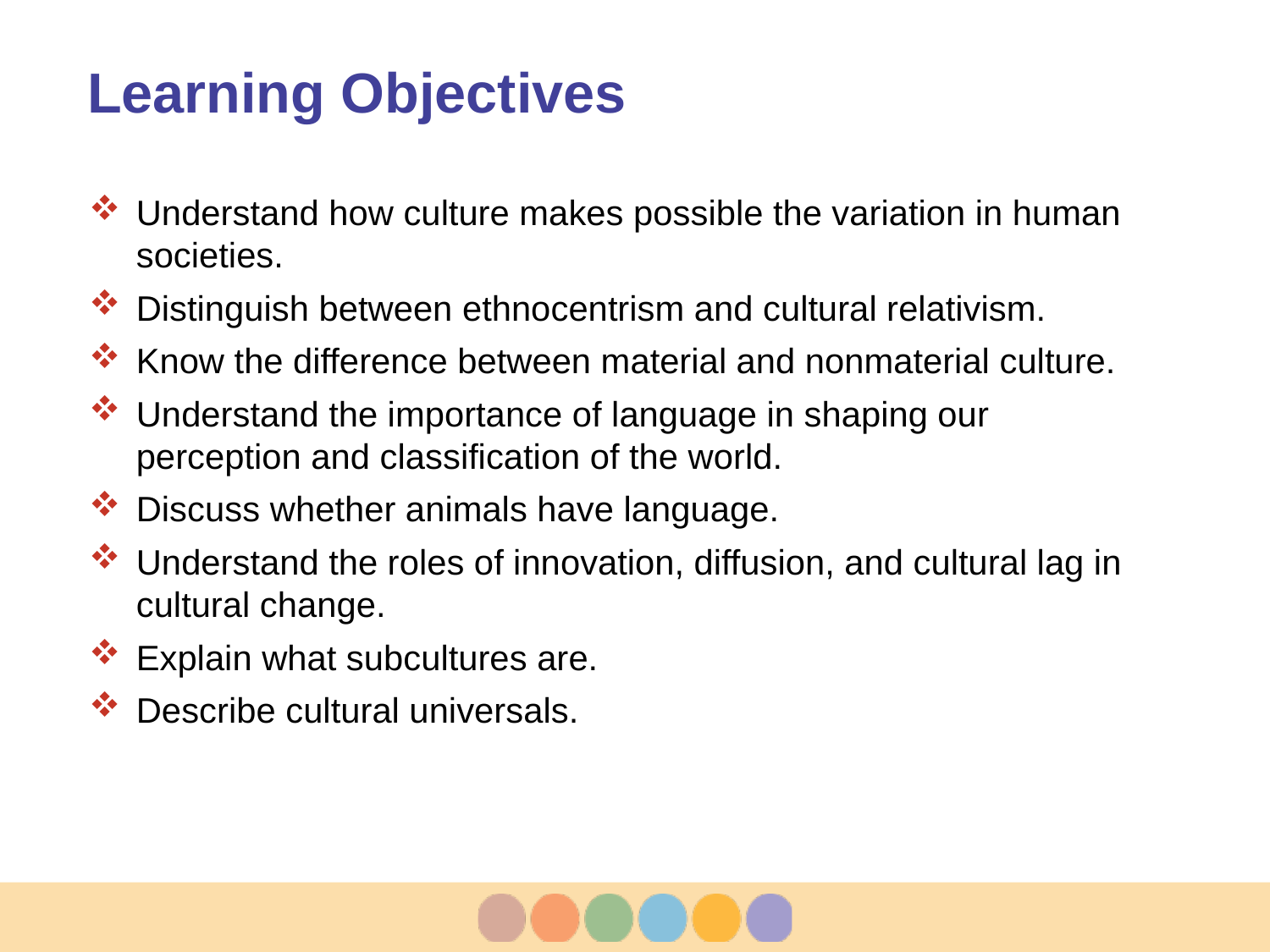

# Learning Objectives
Understand how culture makes possible the variation in human societies.
Distinguish between ethnocentrism and cultural relativism.
Know the difference between material and nonmaterial culture.
Understand the importance of language in shaping our perception and classification of the world.
Discuss whether animals have language.
Understand the roles of innovation, diffusion, and cultural lag in cultural change.
Explain what subcultures are.
Describe cultural universals.